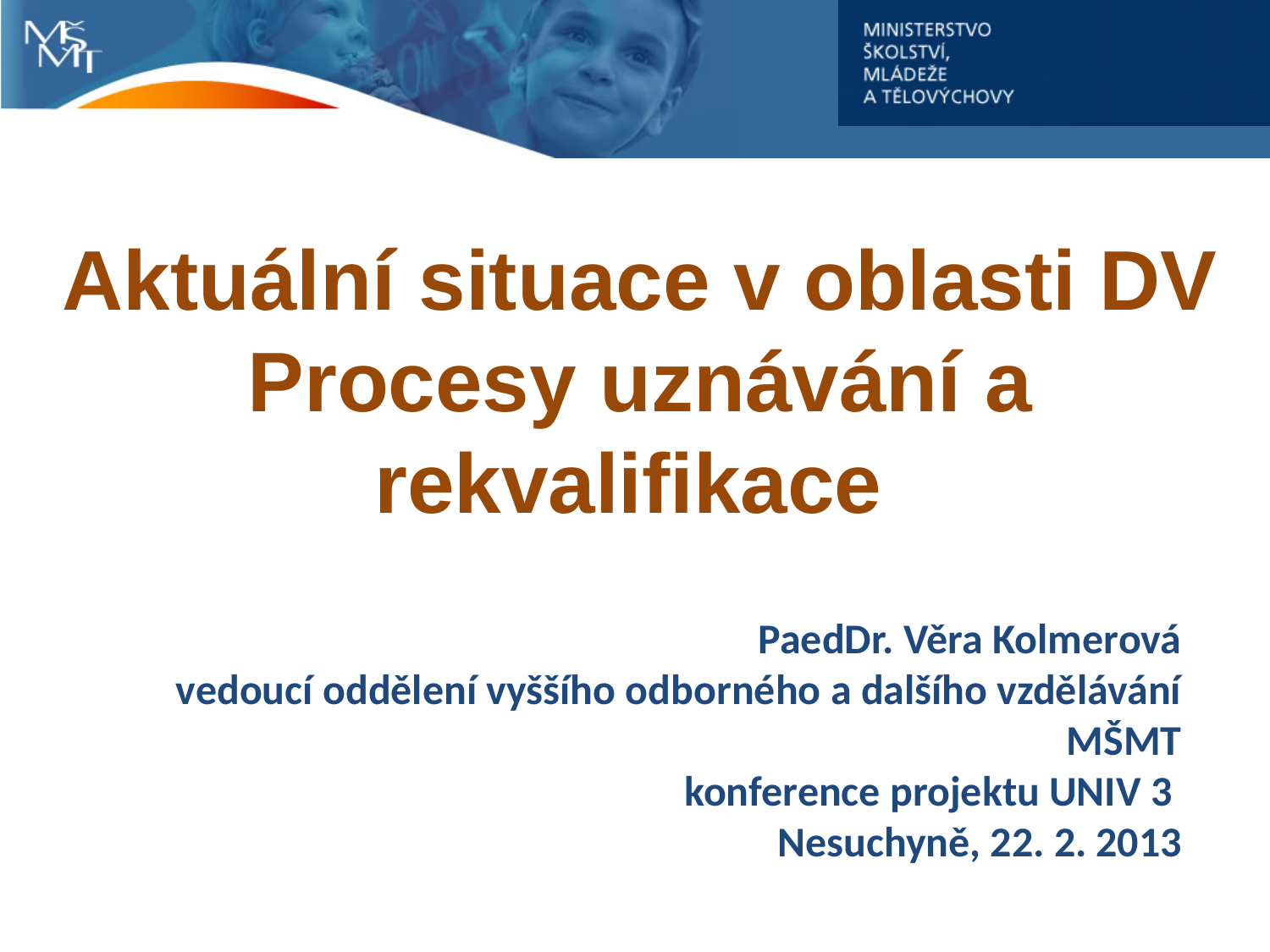

# Aktuální situace v oblasti DV Procesy uznávání a rekvalifikace
PaedDr. Věra Kolmerová
vedoucí oddělení vyššího odborného a dalšího vzdělávání MŠMT
konference projektu UNIV 3
 Nesuchyně, 22. 2. 2013